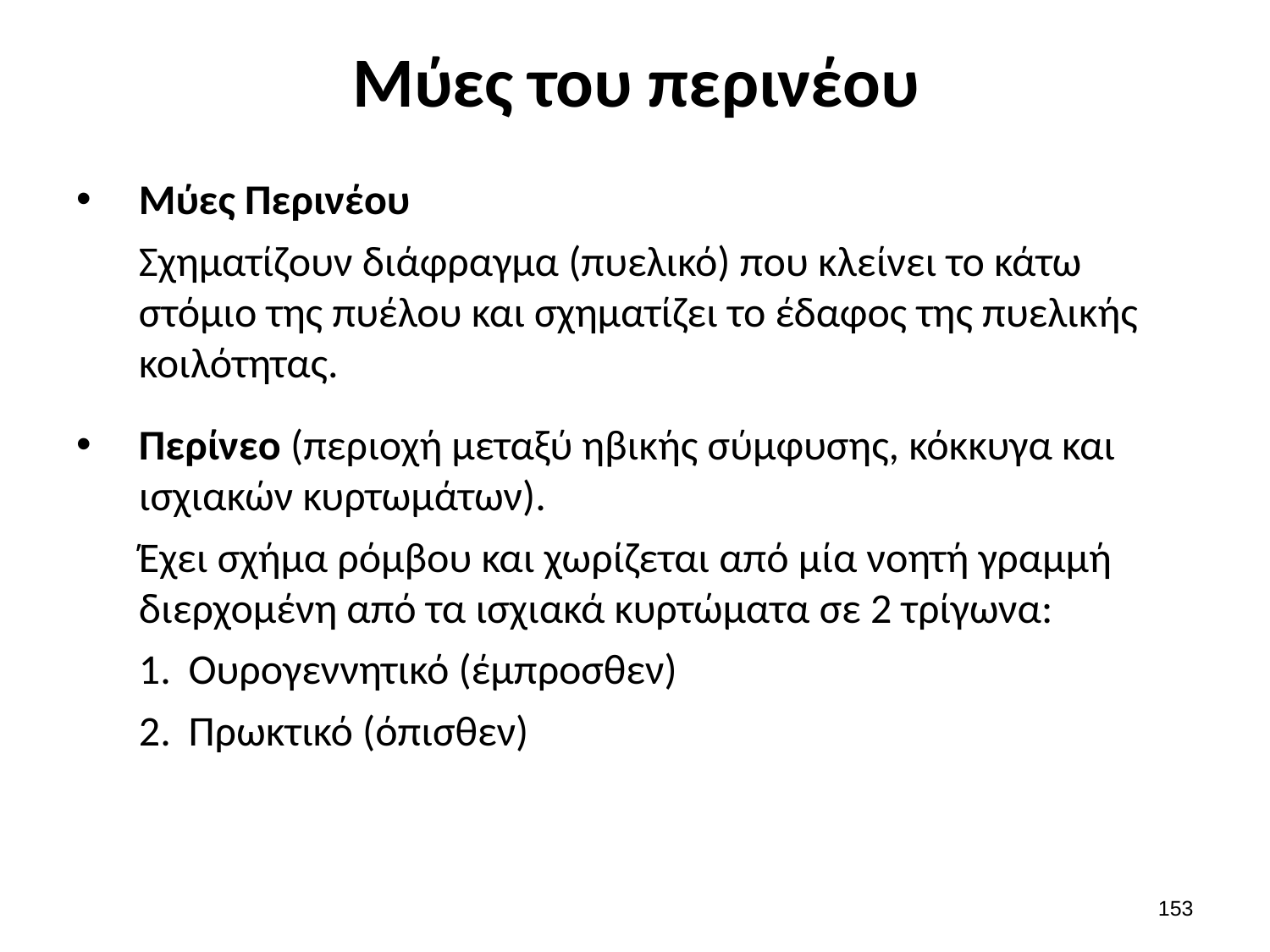

# Μύες του περινέου
Μύες Περινέου
Σχηματίζουν διάφραγμα (πυελικό) που κλείνει το κάτω στόμιο της πυέλου και σχηματίζει το έδαφος της πυελικής κοιλότητας.
Περίνεο (περιοχή μεταξύ ηβικής σύμφυσης, κόκκυγα και ισχιακών κυρτωμάτων).
Έχει σχήμα ρόμβου και χωρίζεται από μία νοητή γραμμή διερχομένη από τα ισχιακά κυρτώματα σε 2 τρίγωνα:
Ουρογεννητικό (έμπροσθεν)
Πρωκτικό (όπισθεν)

153